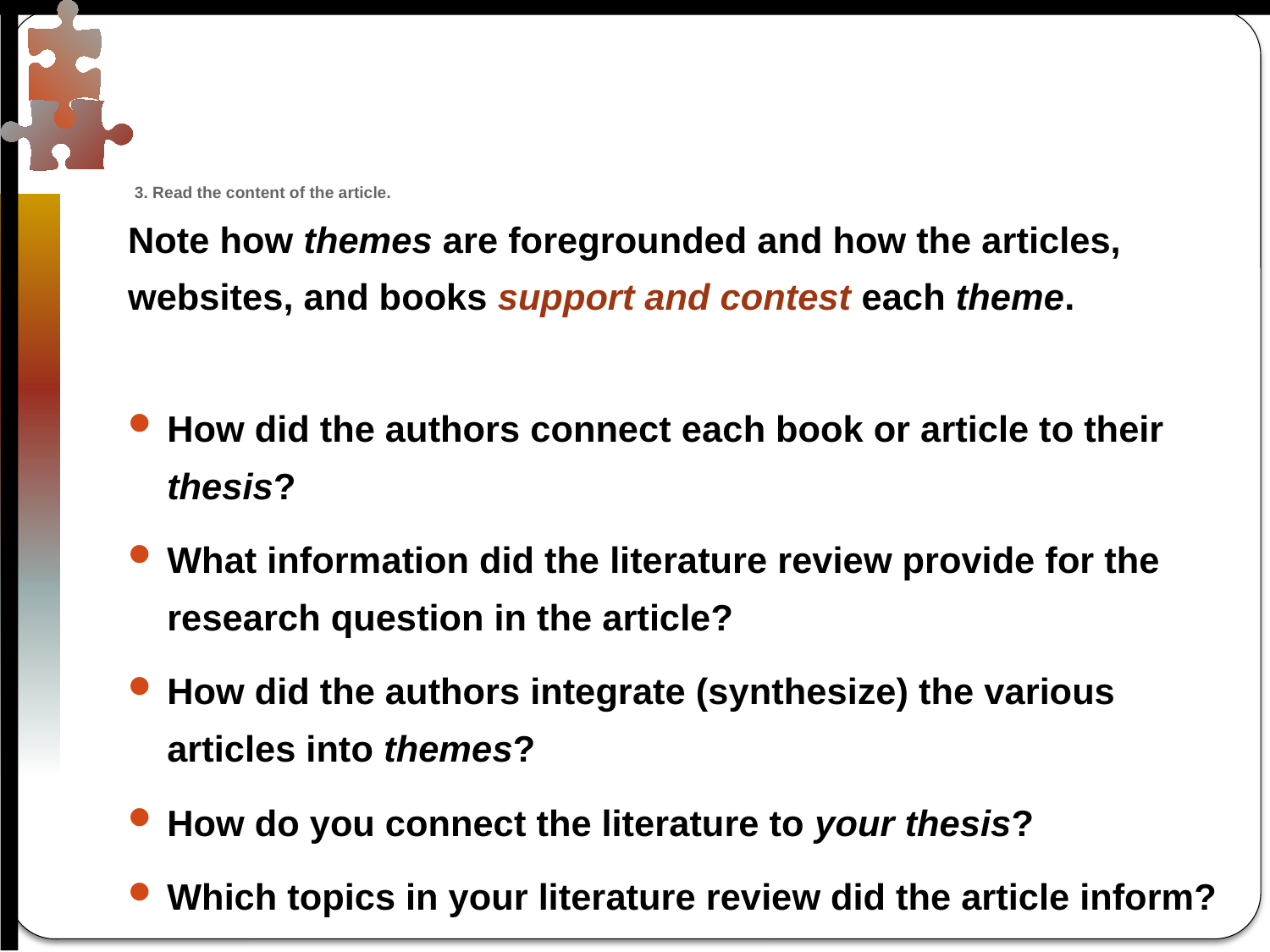

# 3. Read the content of the article.
Note how themes are foregrounded and how the articles, websites, and books support and contest each theme.

How did the authors connect each book or article to their thesis?
What information did the literature review provide for the research question in the article?
How did the authors integrate (synthesize) the various articles into themes?
How do you connect the literature to your thesis?
Which topics in your literature review did the article inform?